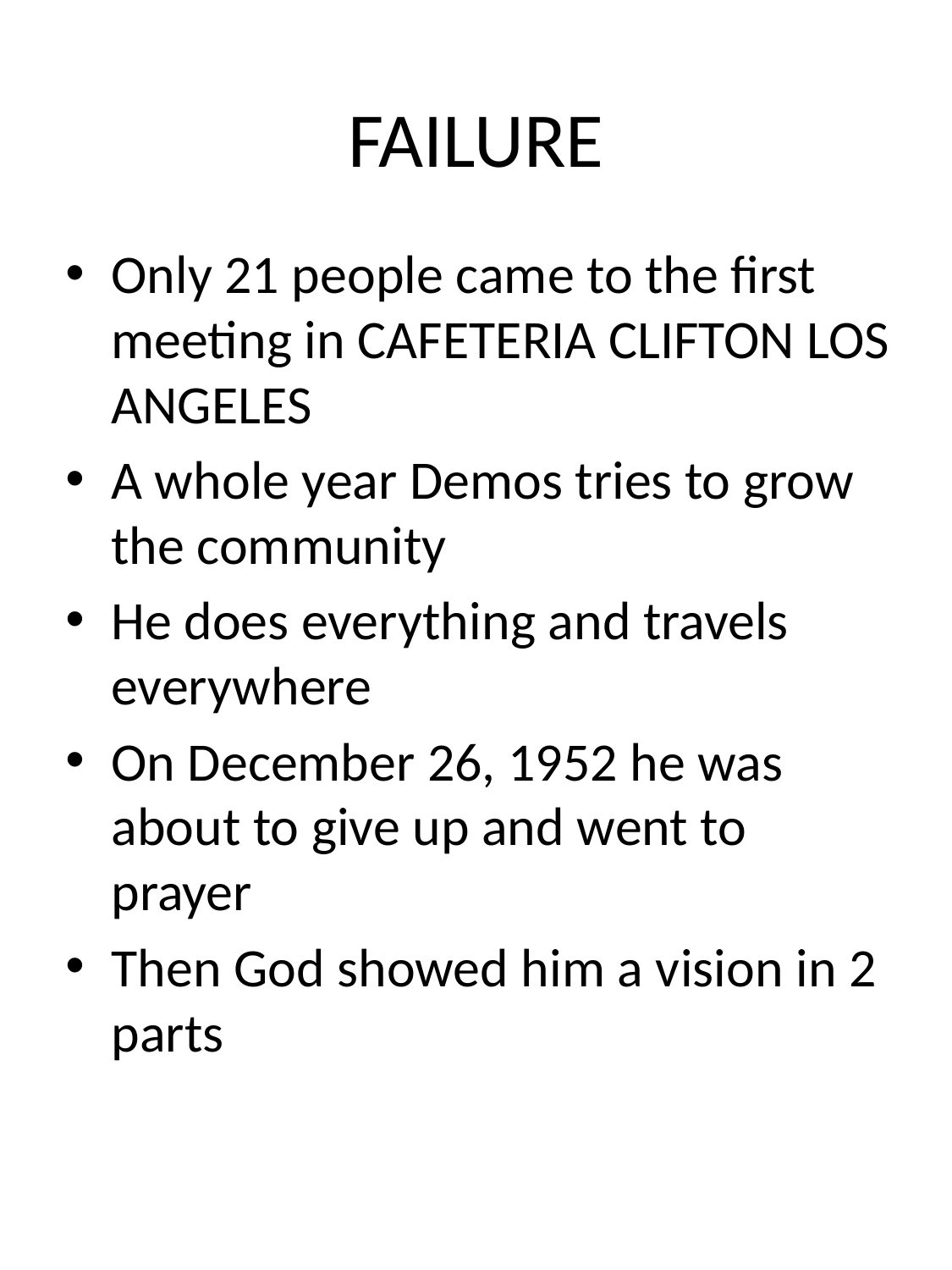

# FAILURE
Only 21 people came to the first meeting in CAFETERIA CLIFTON LOS ANGELES
A whole year Demos tries to grow the community
He does everything and travels everywhere
On December 26, 1952 he was about to give up and went to prayer
Then God showed him a vision in 2 parts